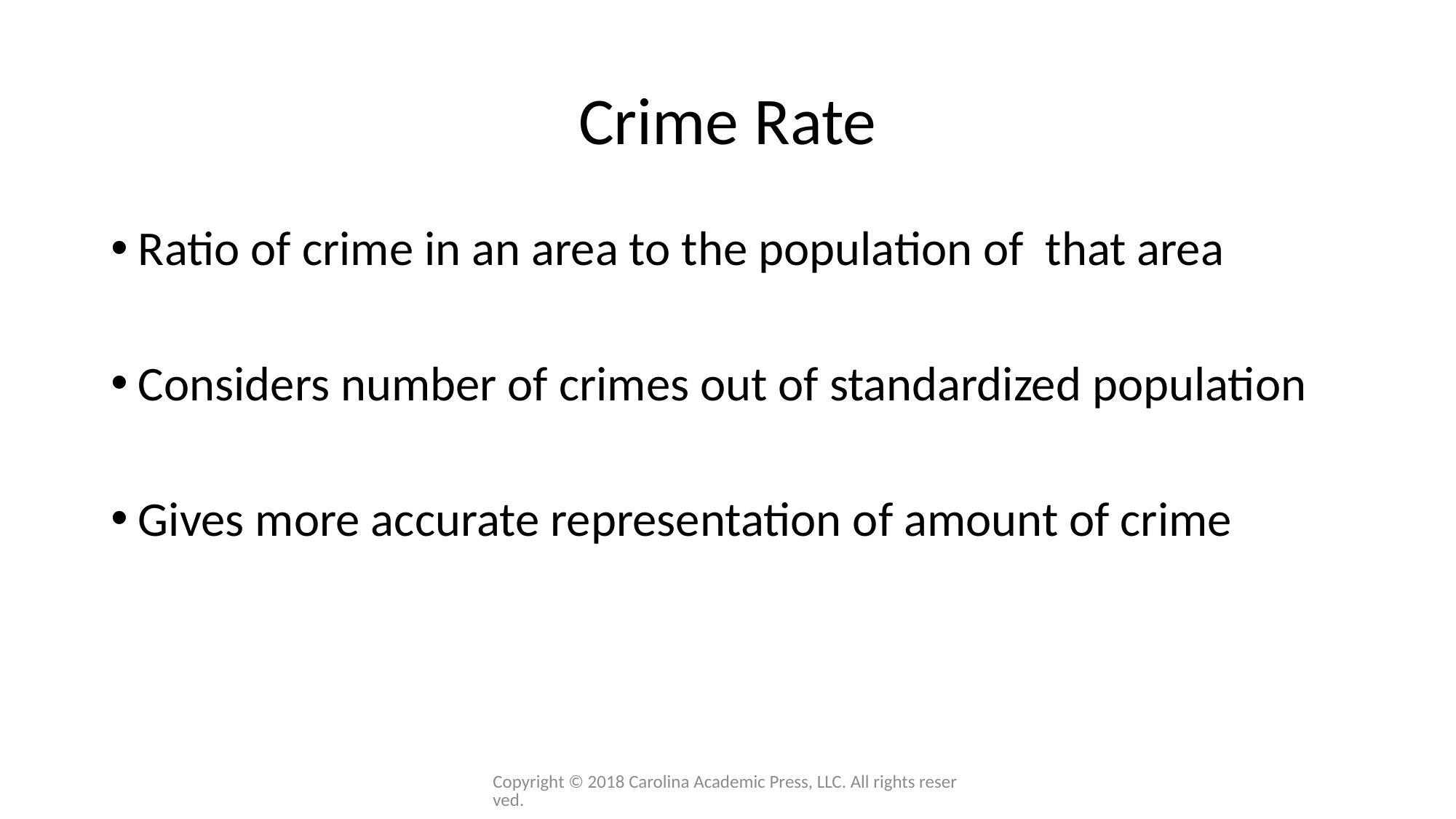

# Crime Rate
Ratio of crime in an area to the population of  that area

Considers number of crimes out of standardized population

Gives more accurate representation of amount of crime
Copyright © 2018 Carolina Academic Press, LLC. All rights reserved.